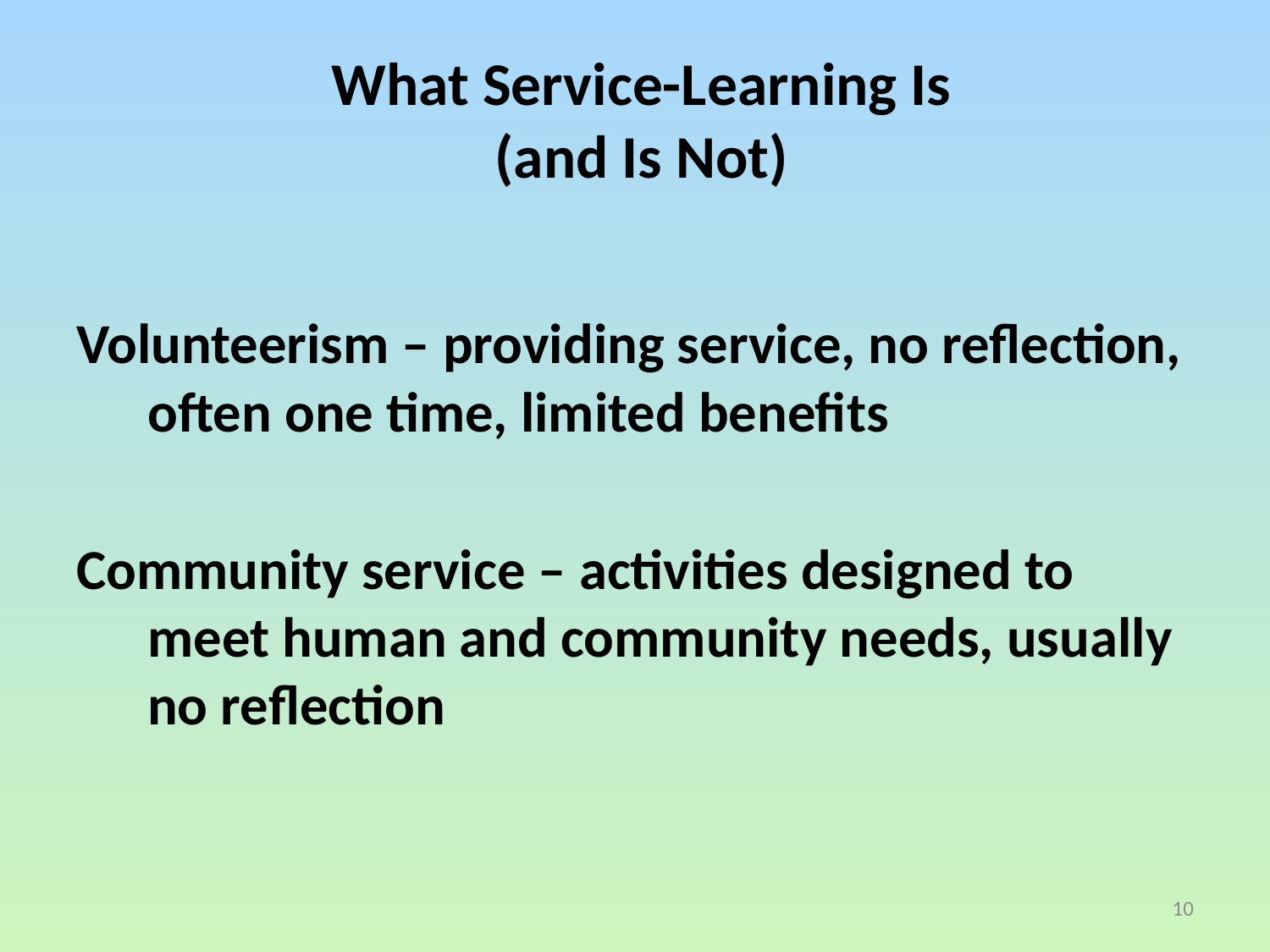

# What Service-Learning Is (and Is Not)

Volunteerism – providing service, no reflection, often one time, limited benefits

Community service – activities designed to meet human and community needs, usually no reflection

10